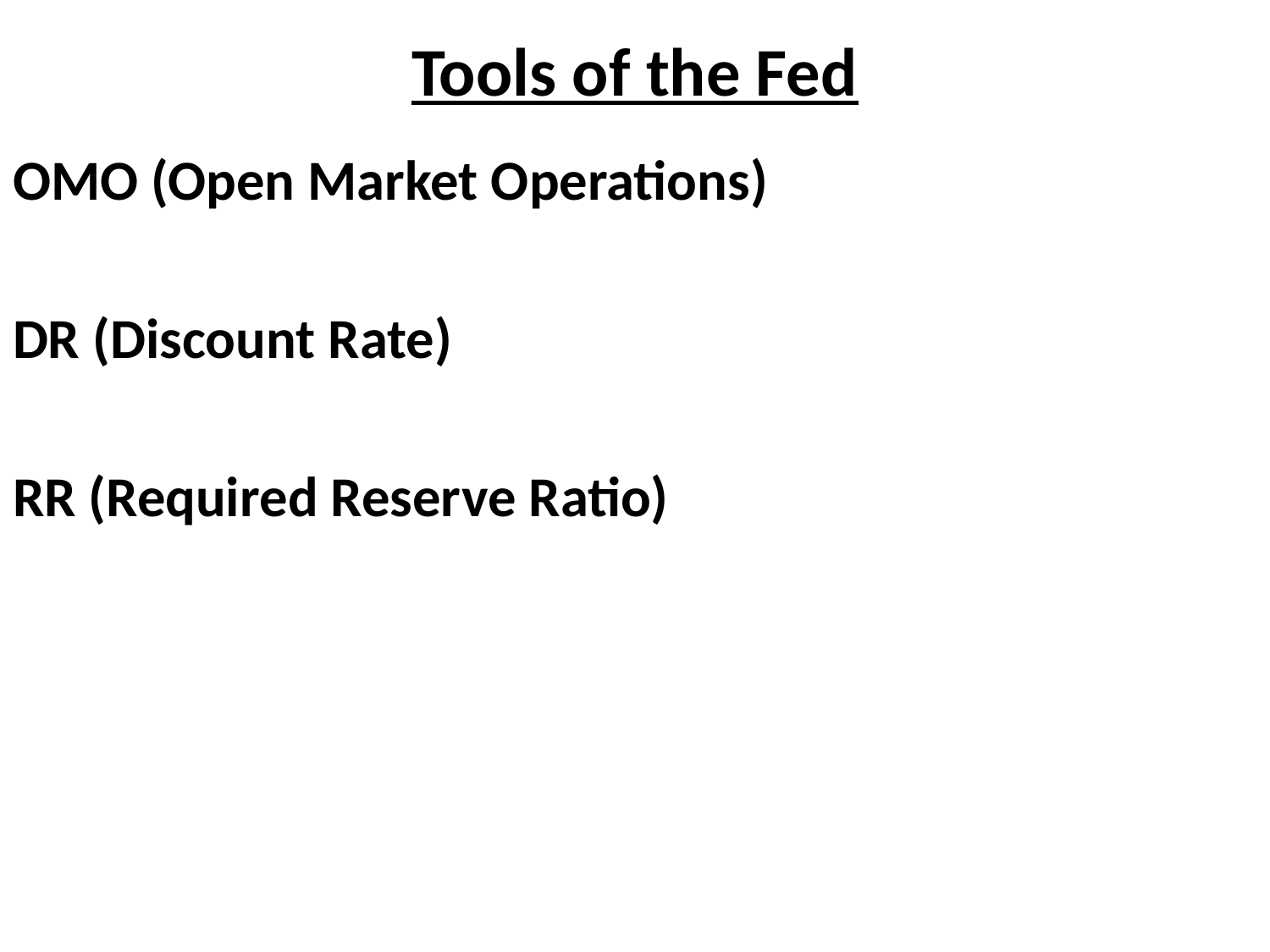

# Tools of the Fed
OMO (Open Market Operations)

DR (Discount Rate)

RR (Required Reserve Ratio)